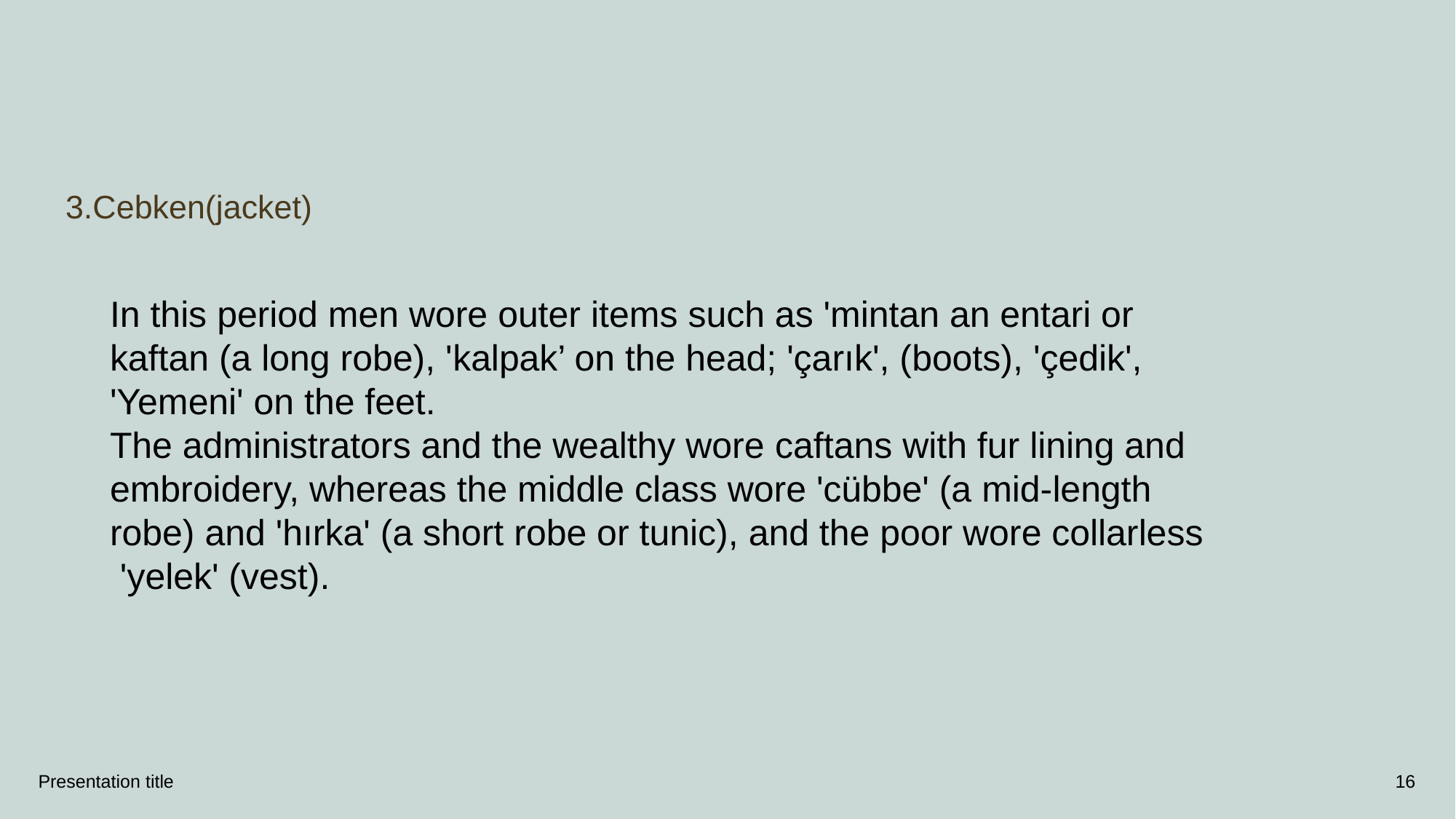

3.Cebken(jacket)
In this period men wore outer items such as 'mintan an entari or kaftan (a long robe), 'kalpak’ on the head; 'çarık', (boots), 'çedik', 'Yemeni' on the feet.
The administrators and the wealthy wore caftans with fur lining and embroidery, whereas the middle class wore 'cübbe' (a mid-length robe) and 'hırka' (a short robe or tunic), and the poor wore collarless   'yelek' (vest).
Presentation title
16